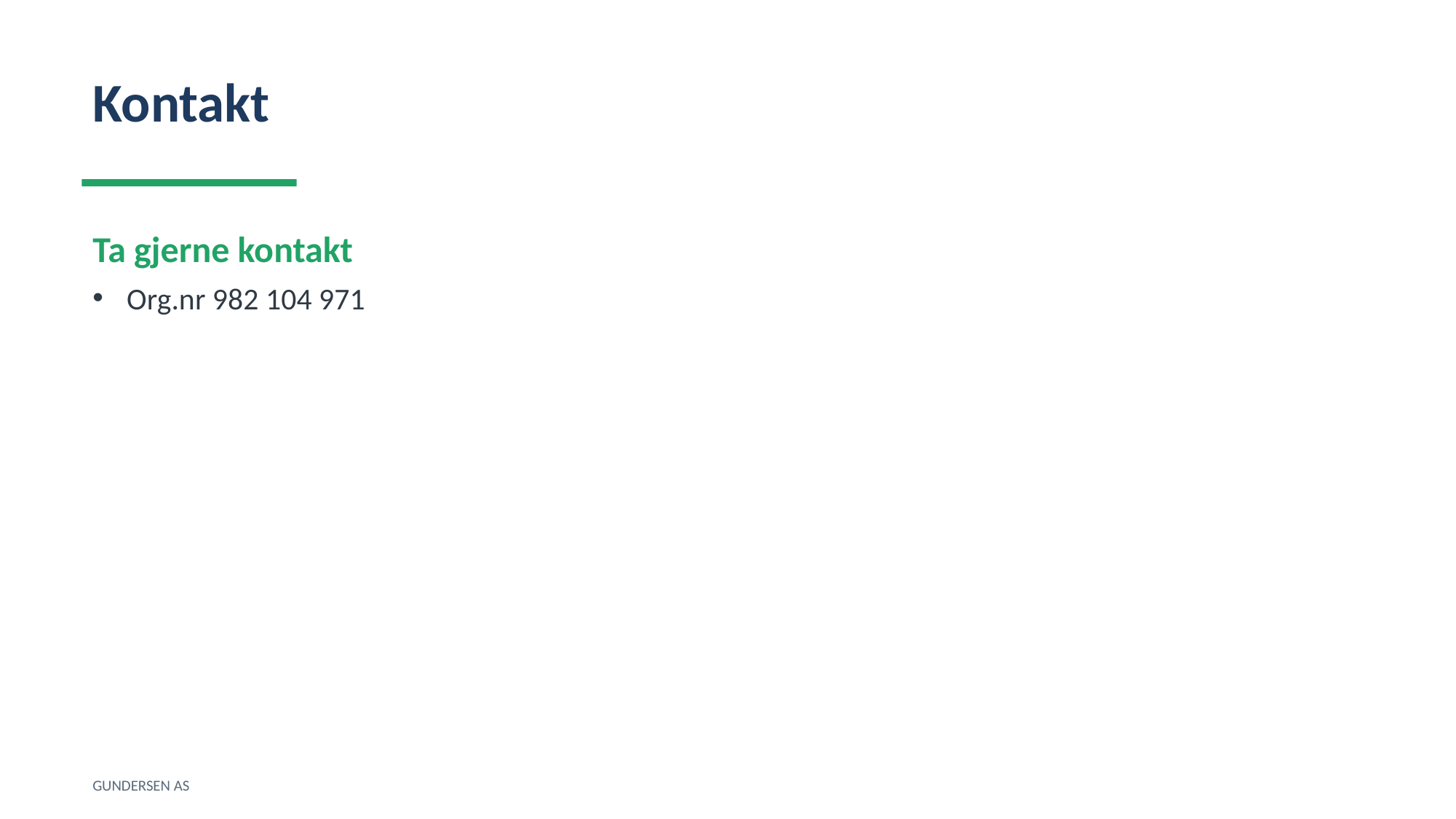

Kontakt

Ta gjerne kontakt
Org.nr 982 104 971
GUNDERSEN AS